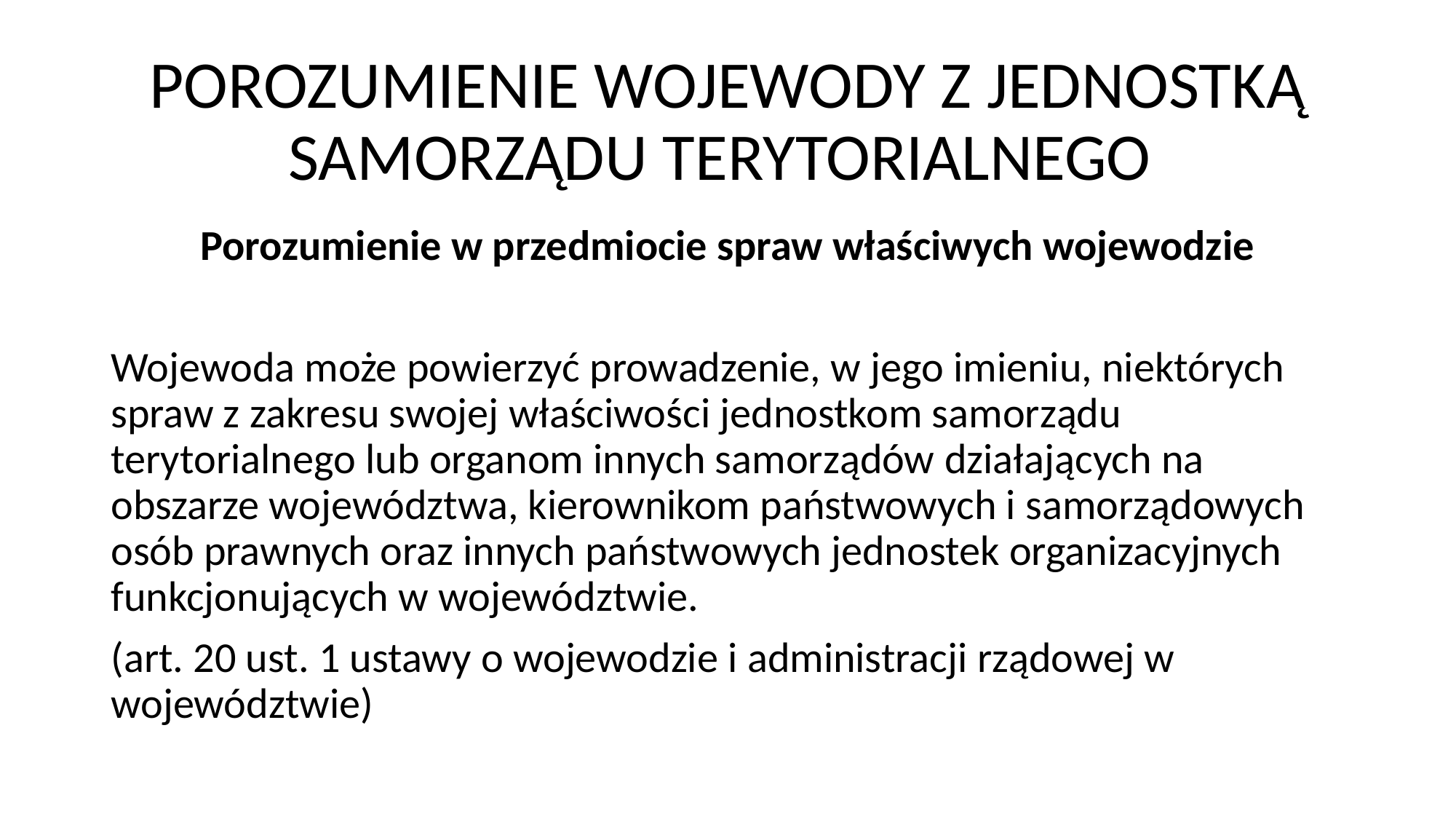

# POROZUMIENIE WOJEWODY Z JEDNOSTKĄ SAMORZĄDU TERYTORIALNEGO
Porozumienie w przedmiocie spraw właściwych wojewodzie

Wojewoda może powierzyć prowadzenie, w jego imieniu, niektórych spraw z zakresu swojej właściwości jednostkom samorządu terytorialnego lub organom innych samorządów działających na obszarze województwa, kierownikom państwowych i samorządowych osób prawnych oraz innych państwowych jednostek organizacyjnych funkcjonujących w województwie.
(art. 20 ust. 1 ustawy o wojewodzie i administracji rządowej w województwie)